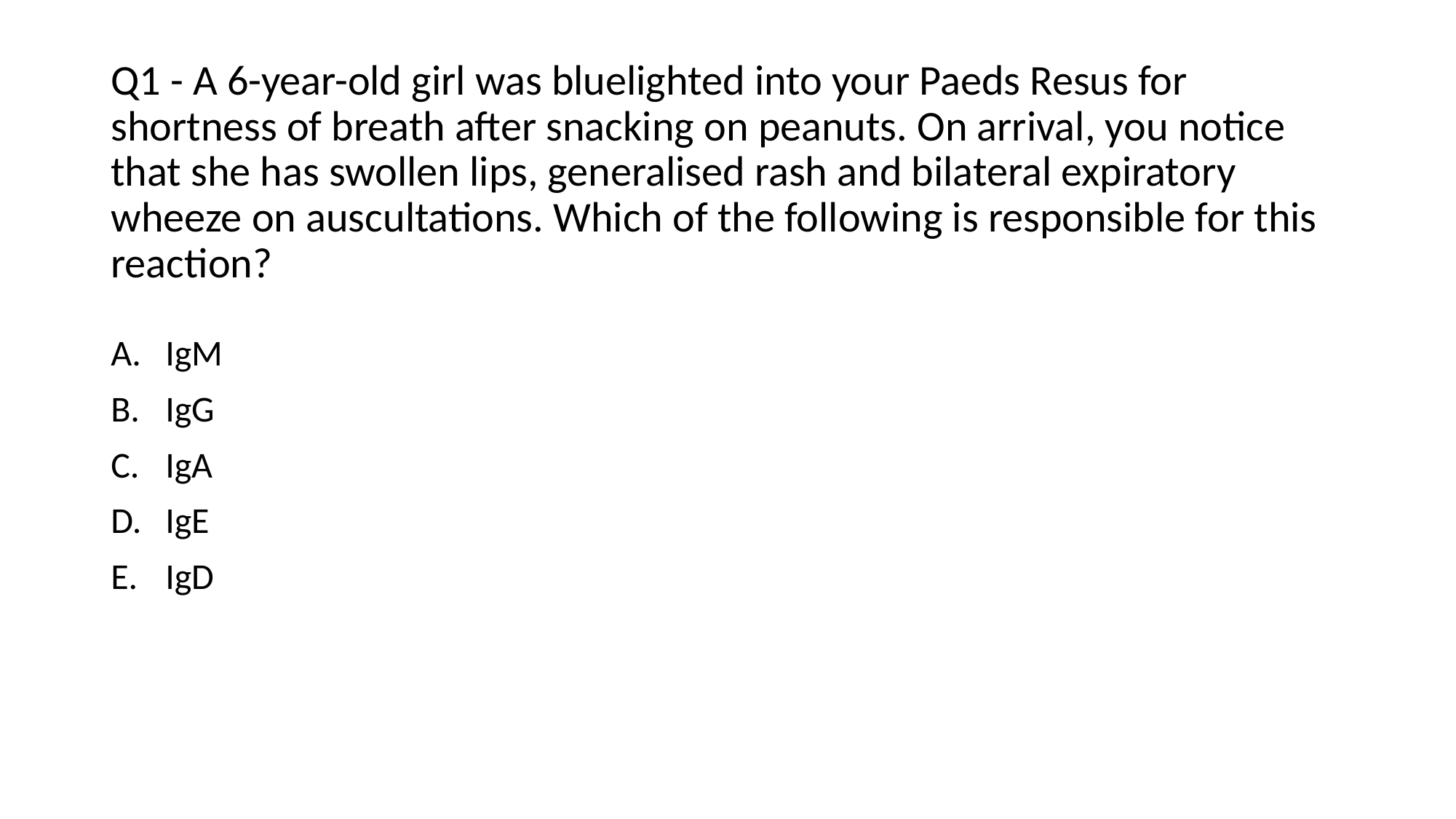

# Q1 - A 6-year-old girl was bluelighted into your Paeds Resus for shortness of breath after snacking on peanuts. On arrival, you notice that she has swollen lips, generalised rash and bilateral expiratory wheeze on auscultations. Which of the following is responsible for this reaction?
IgM
IgG
IgA
IgE
IgD